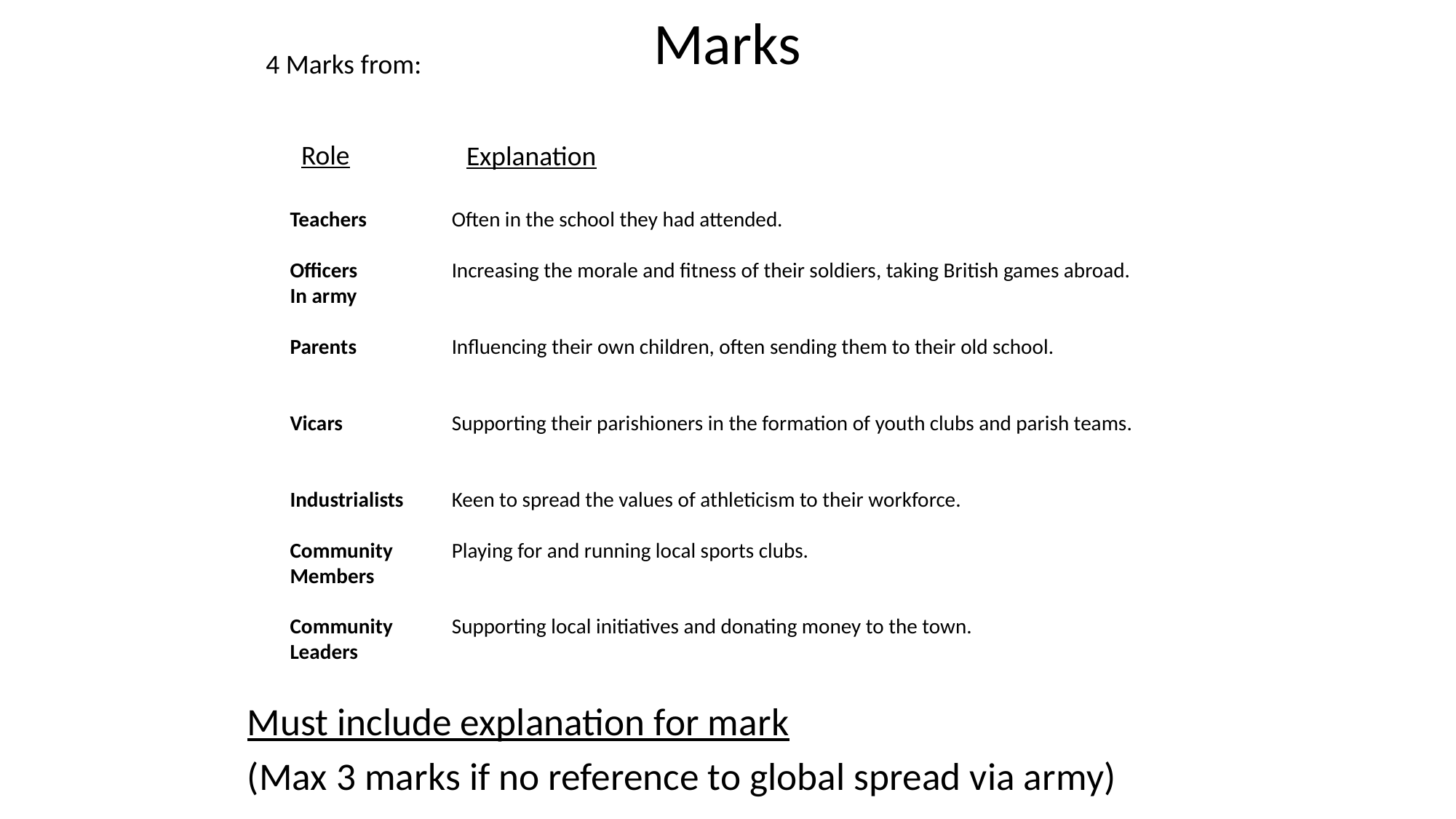

# Marks
4 Marks from:

Role
Explanation
Teachers

Officers
In army

Parents

Vicars

Industrialists

Community
Members

Community
Leaders
Often in the school they had attended.

Increasing the morale and fitness of their soldiers, taking British games abroad.

Influencing their own children, often sending them to their old school.

Supporting their parishioners in the formation of youth clubs and parish teams.

Keen to spread the values of athleticism to their workforce.

Playing for and running local sports clubs.

Supporting local initiatives and donating money to the town.
Must include explanation for mark
(Max 3 marks if no reference to global spread via army)